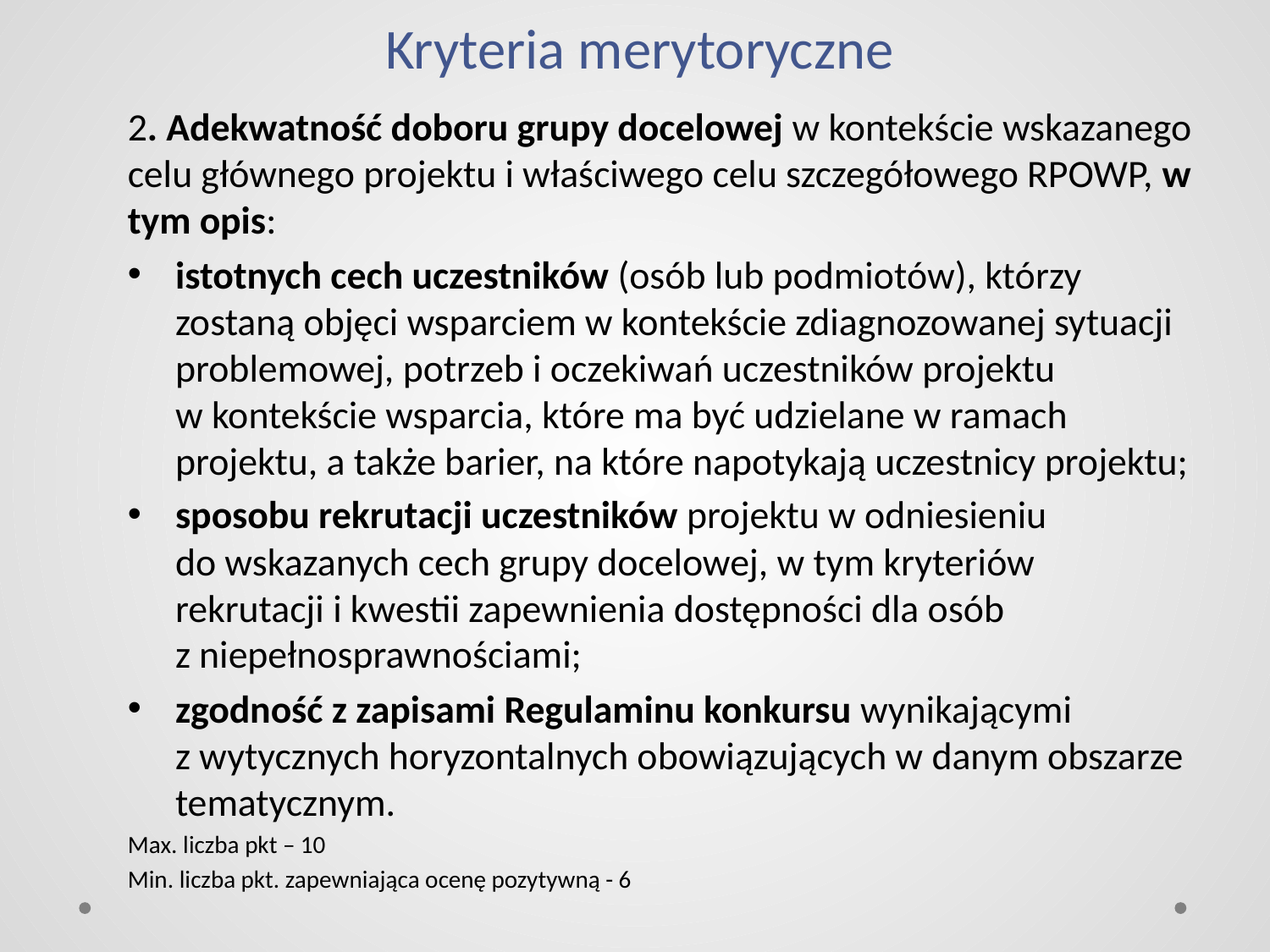

# Kryteria merytoryczne
2. Adekwatność doboru grupy docelowej w kontekście wskazanego celu głównego projektu i właściwego celu szczegółowego RPOWP, w tym opis:
istotnych cech uczestników (osób lub podmiotów), którzy zostaną objęci wsparciem w kontekście zdiagnozowanej sytuacji problemowej, potrzeb i oczekiwań uczestników projektu
w kontekście wsparcia, które ma być udzielane w ramach projektu, a także barier, na które napotykają uczestnicy projektu;
sposobu rekrutacji uczestników projektu w odniesieniu
do wskazanych cech grupy docelowej, w tym kryteriów rekrutacji i kwestii zapewnienia dostępności dla osób
z niepełnosprawnościami;
zgodność z zapisami Regulaminu konkursu wynikającymi
z wytycznych horyzontalnych obowiązujących w danym obszarze tematycznym.
Max. liczba pkt – 10
Min. liczba pkt. zapewniająca ocenę pozytywną - 6